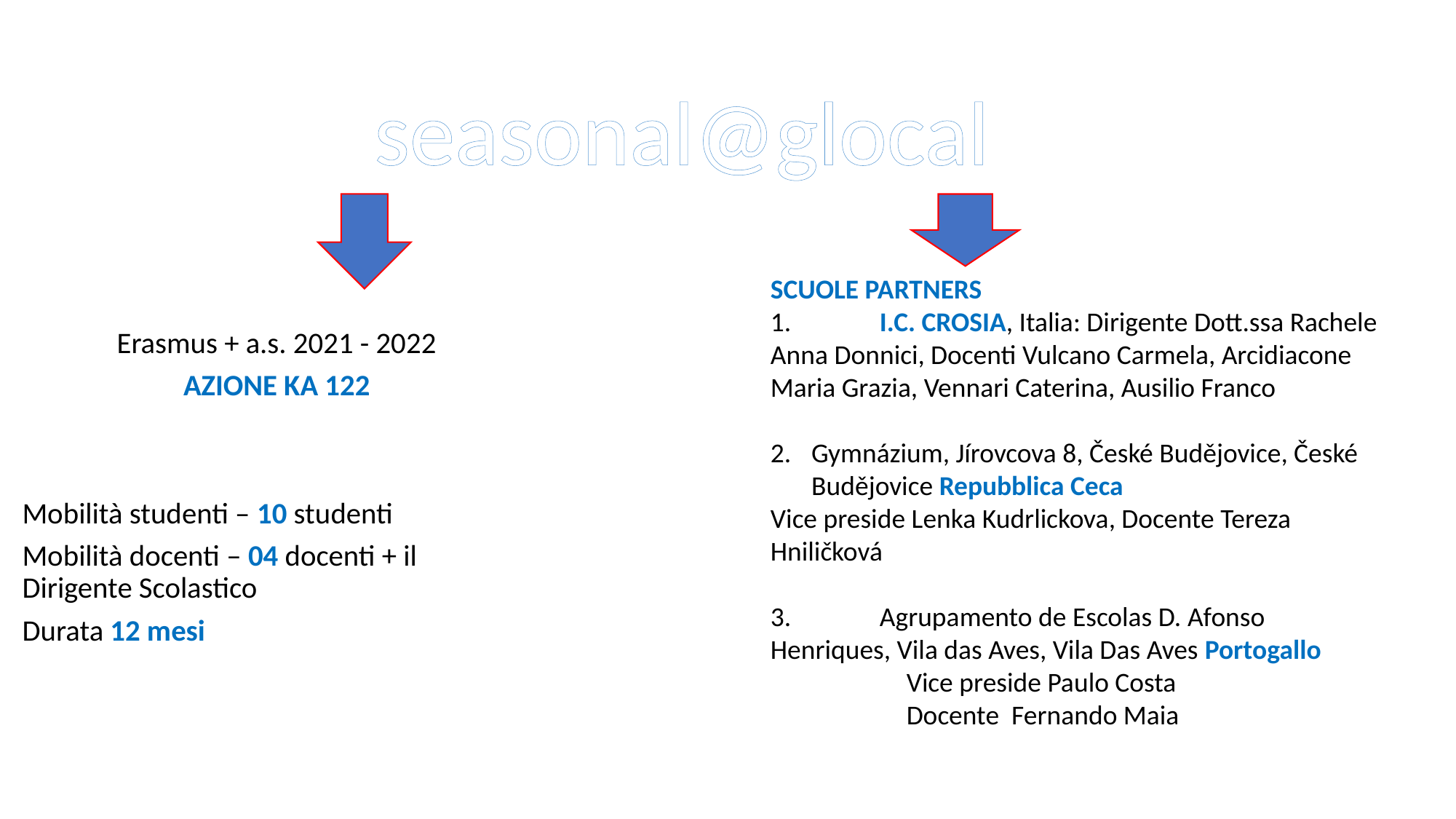

# seasonal@glocal

SCUOLE PARTNERS
1.	I.C. CROSIA, Italia: Dirigente Dott.ssa Rachele Anna Donnici, Docenti Vulcano Carmela, Arcidiacone Maria Grazia, Vennari Caterina, Ausilio Franco

Gymnázium, Jírovcova 8, České Budějovice, České Budějovice Repubblica Ceca
Vice preside Lenka Kudrlickova, Docente Tereza Hniličková

3.	Agrupamento de Escolas D. Afonso Henriques, Vila das Aves, Vila Das Aves Portogallo
                      Vice preside Paulo Costa
                      Docente  Fernando Maia

Erasmus + a.s. 2021 - 2022
AZIONE KA 122

Mobilità studenti – 10 studenti
Mobilità docenti – 04 docenti + il Dirigente Scolastico
Durata 12 mesi